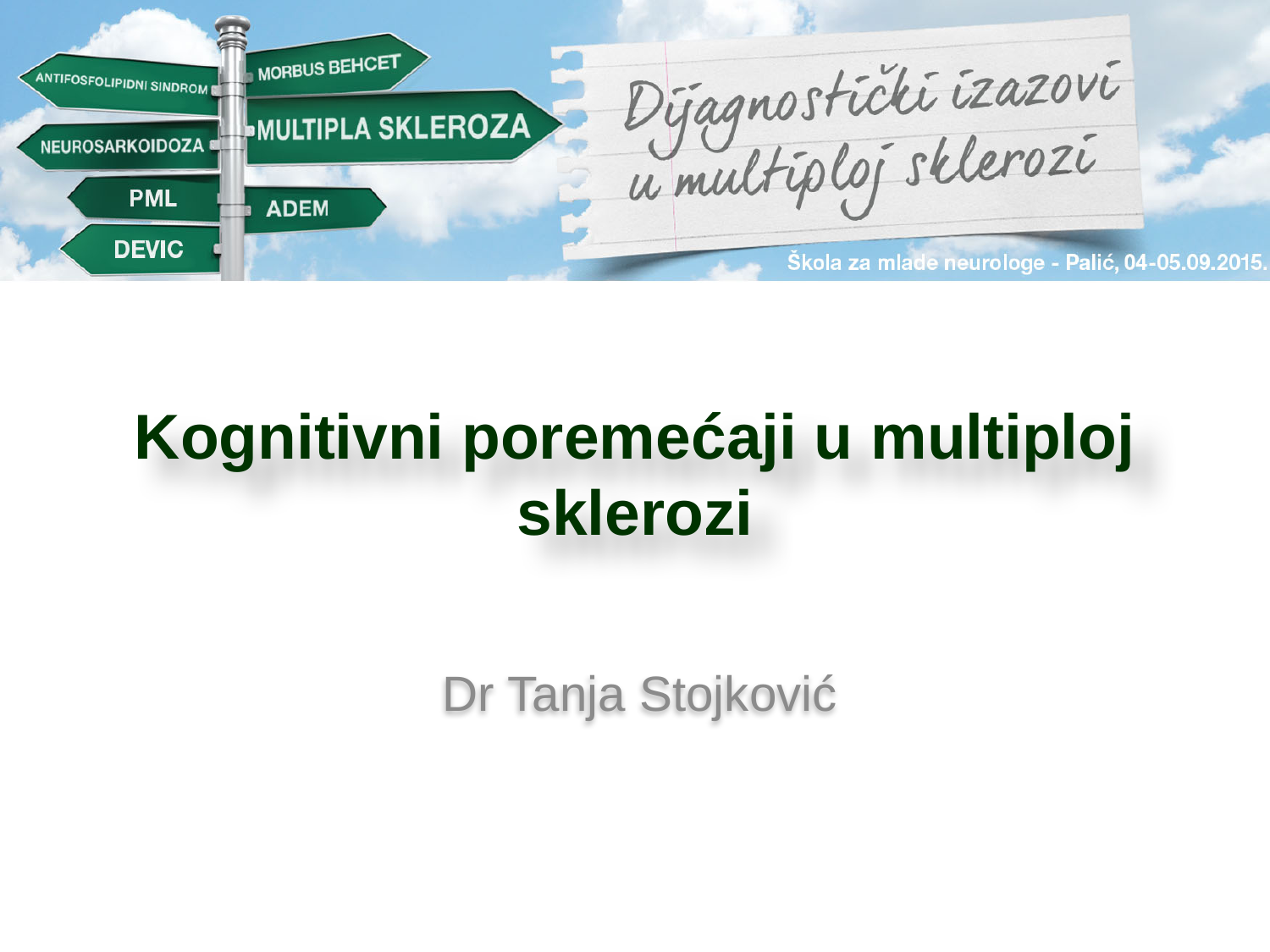

# Kognitivni poremećaji u multiploj sklerozi
Dr Tanja Stojković